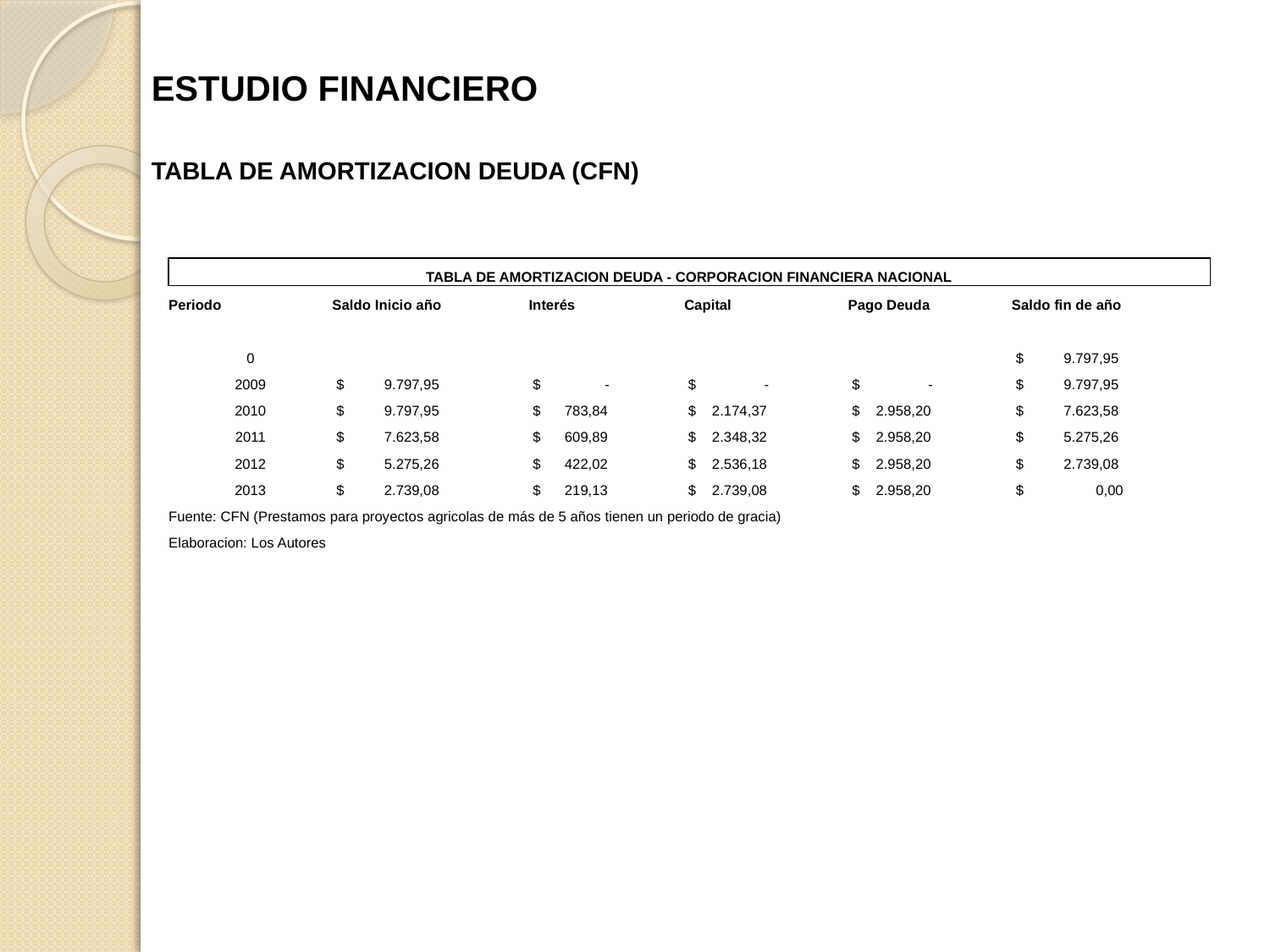

ESTUDIO FINANCIERO
TABLA DE AMORTIZACION DEUDA (CFN)
| TABLA DE AMORTIZACION DEUDA - CORPORACION FINANCIERA NACIONAL |  |  |  |  |  |
| --- | --- | --- | --- | --- | --- |
| Periodo | Saldo Inicio año | Interés | Capital | Pago Deuda | Saldo fin de año |
|  |  |  |  |  |  |
| 0 |  |  |  |  | $ 9.797,95 |
| 2009 | $ 9.797,95 | $ - | $ - | $ - | $ 9.797,95 |
| 2010 | $ 9.797,95 | $ 783,84 | $ 2.174,37 | $ 2.958,20 | $ 7.623,58 |
| 2011 | $ 7.623,58 | $ 609,89 | $ 2.348,32 | $ 2.958,20 | $ 5.275,26 |
| 2012 | $ 5.275,26 | $ 422,02 | $ 2.536,18 | $ 2.958,20 | $ 2.739,08 |
| 2013 | $ 2.739,08 | $ 219,13 | $ 2.739,08 | $ 2.958,20 | $ 0,00 |
| Fuente: CFN (Prestamos para proyectos agricolas de más de 5 años tienen un periodo de gracia) |  |  |  |  |  |
| Elaboracion: Los Autores |  |  |  |  |  |